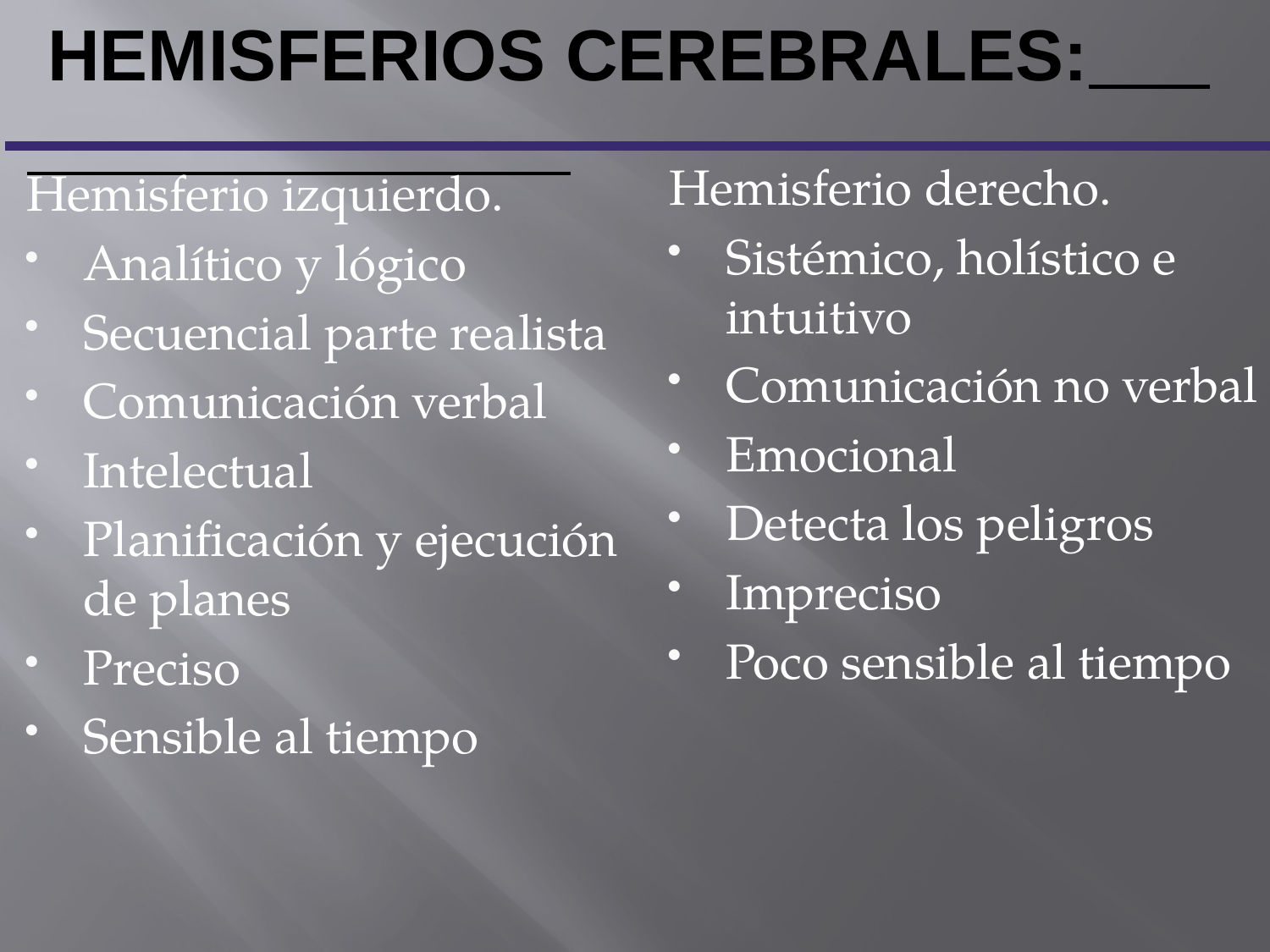

# HEMISFERIOS CEREBRALES:
Hemisferio derecho.
Sistémico, holístico e intuitivo
Comunicación no verbal
Emocional
Detecta los peligros
Impreciso
Poco sensible al tiempo
Hemisferio izquierdo.
Analítico y lógico
Secuencial parte realista
Comunicación verbal
Intelectual
Planificación y ejecución de planes
Preciso
Sensible al tiempo